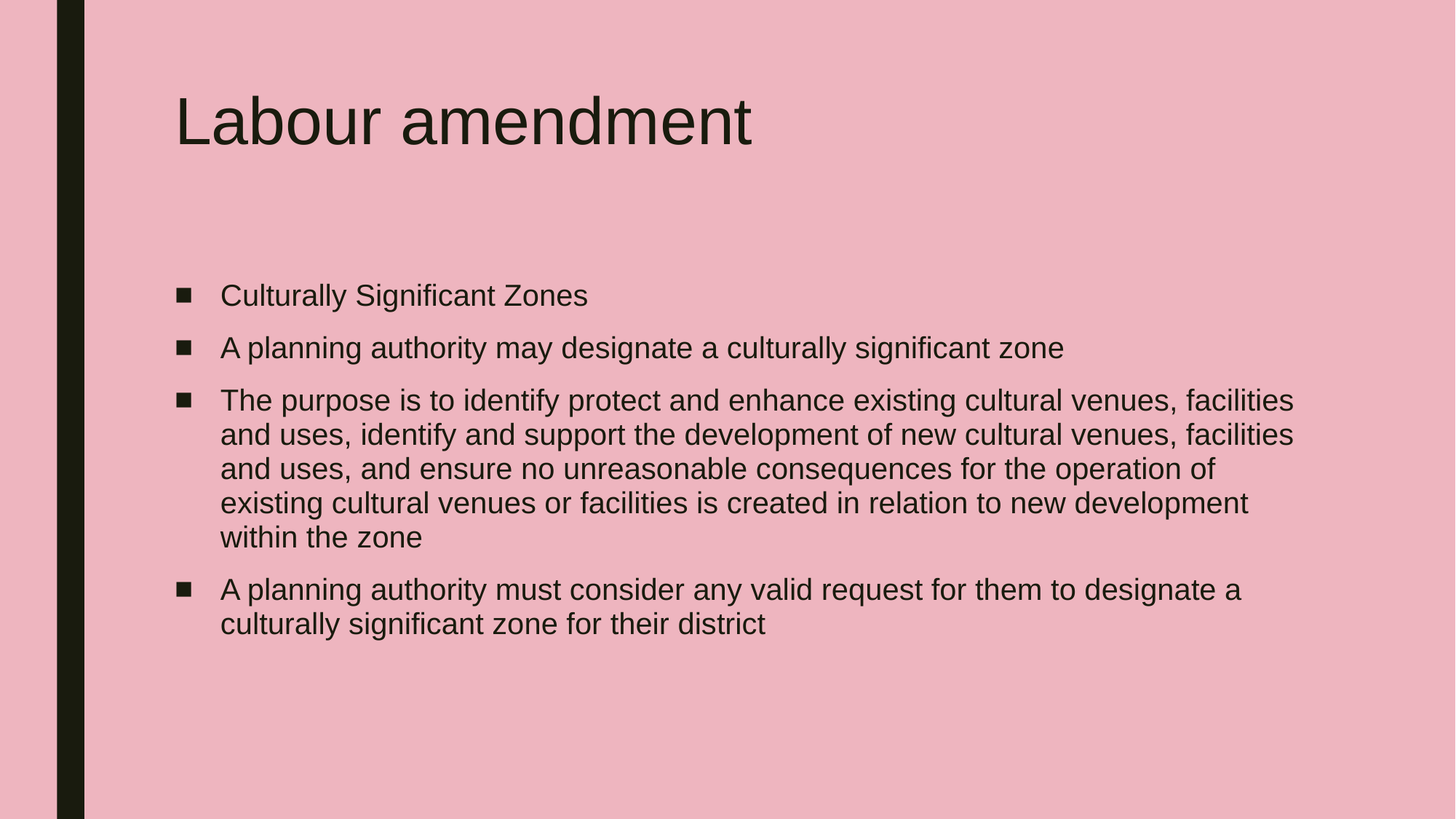

# Labour amendment
Culturally Significant Zones
A planning authority may designate a culturally significant zone
The purpose is to identify protect and enhance existing cultural venues, facilities and uses, identify and support the development of new cultural venues, facilities and uses, and ensure no unreasonable consequences for the operation of existing cultural venues or facilities is created in relation to new development within the zone
A planning authority must consider any valid request for them to designate a culturally significant zone for their district